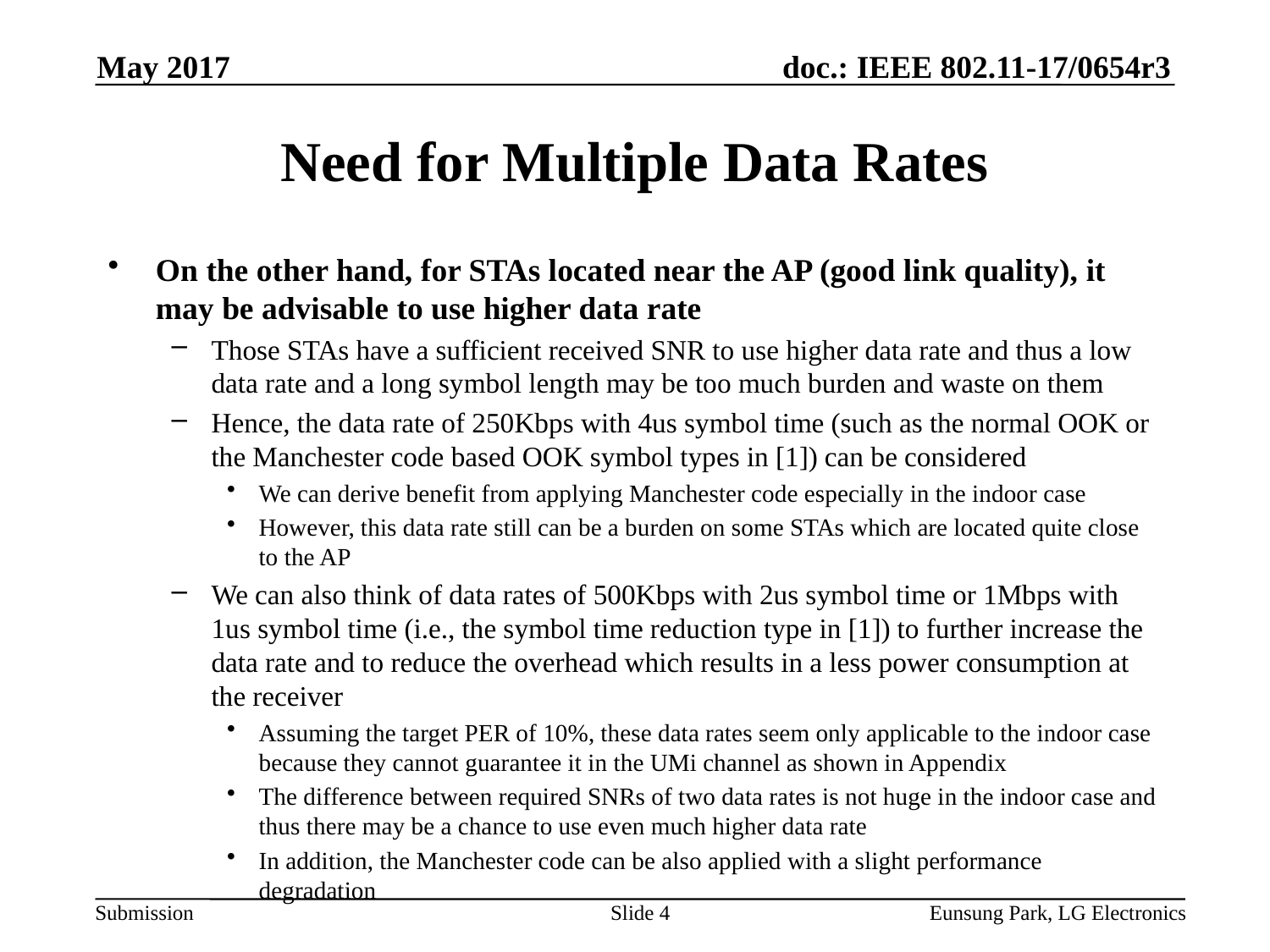

May 2017
# Need for Multiple Data Rates
On the other hand, for STAs located near the AP (good link quality), it may be advisable to use higher data rate
Those STAs have a sufficient received SNR to use higher data rate and thus a low data rate and a long symbol length may be too much burden and waste on them
Hence, the data rate of 250Kbps with 4us symbol time (such as the normal OOK or the Manchester code based OOK symbol types in [1]) can be considered
We can derive benefit from applying Manchester code especially in the indoor case
However, this data rate still can be a burden on some STAs which are located quite close to the AP
We can also think of data rates of 500Kbps with 2us symbol time or 1Mbps with 1us symbol time (i.e., the symbol time reduction type in [1]) to further increase the data rate and to reduce the overhead which results in a less power consumption at the receiver
Assuming the target PER of 10%, these data rates seem only applicable to the indoor case because they cannot guarantee it in the UMi channel as shown in Appendix
The difference between required SNRs of two data rates is not huge in the indoor case and thus there may be a chance to use even much higher data rate
In addition, the Manchester code can be also applied with a slight performance degradation

Slide 4
Eunsung Park, LG Electronics